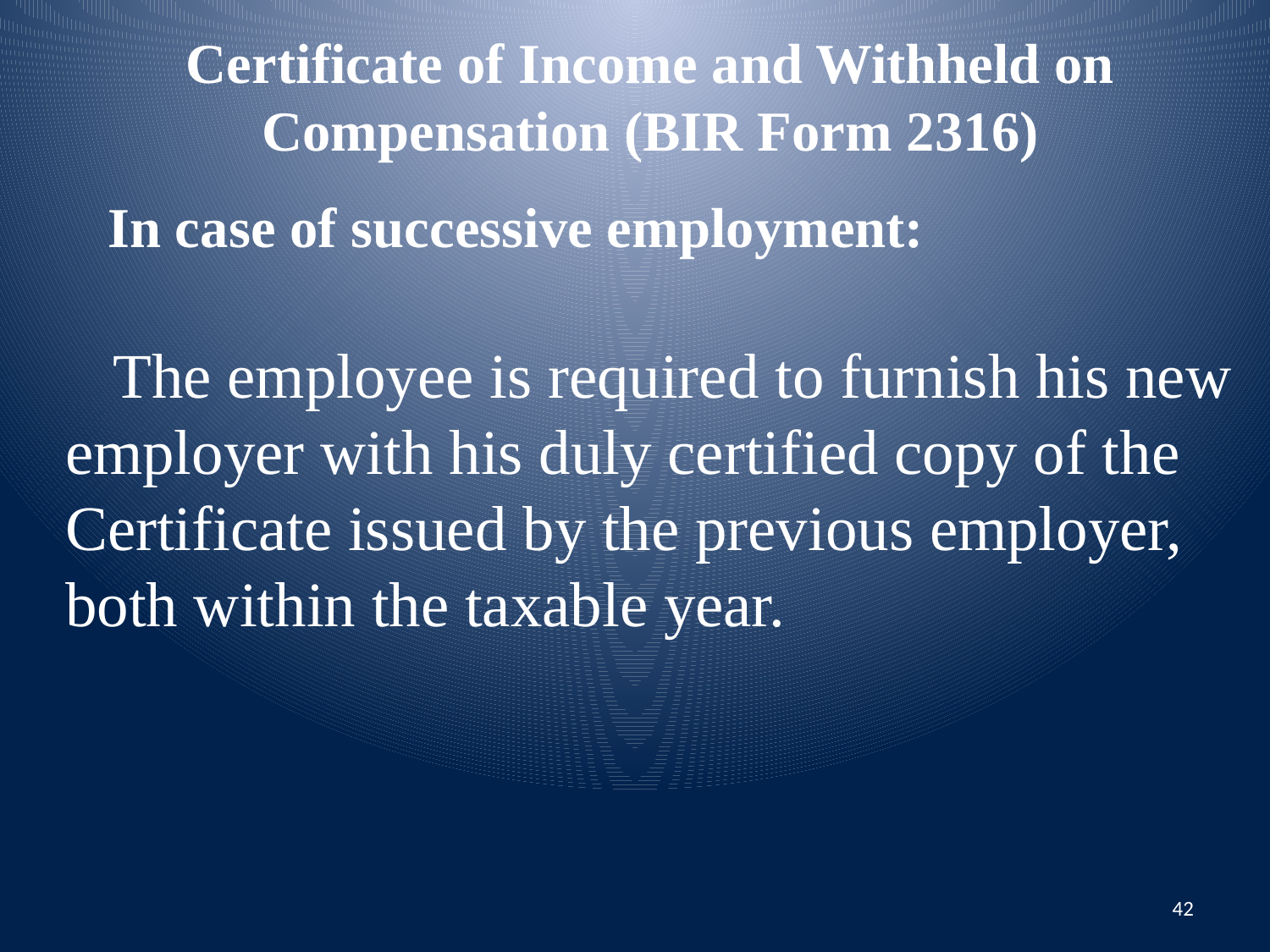

Certificate of Income and Withheld on Compensation (BIR Form 2316)
In case of successive employment:

   The employee is required to furnish his new employer with his duly certified copy of the Certificate issued by the previous employer, both within the taxable year.

42